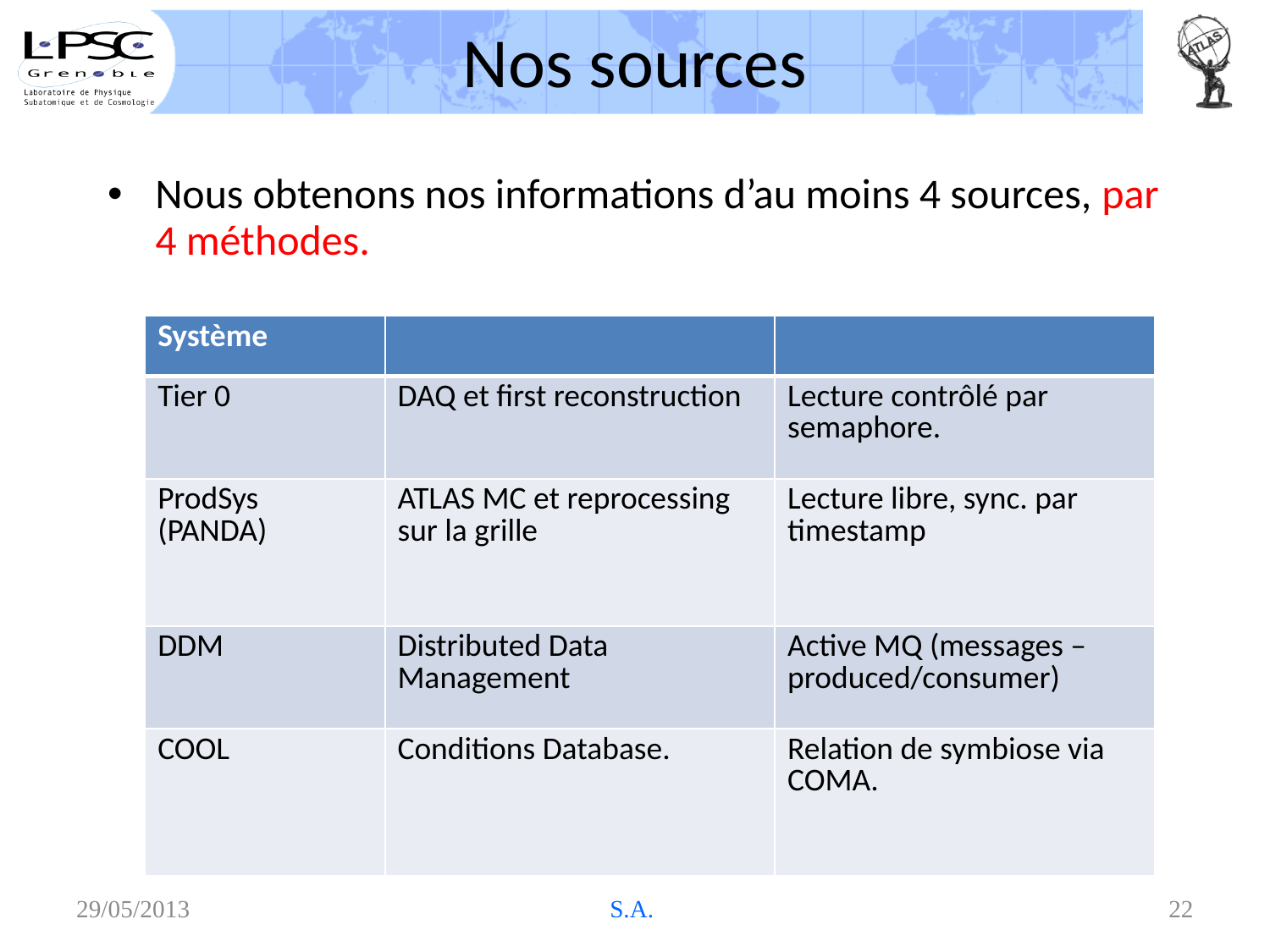

# Nos sources
Nous obtenons nos informations d’au moins 4 sources, par 4 méthodes.

| Système |  |  |
| --- | --- | --- |
| Tier 0 | DAQ et first reconstruction | Lecture contrôlé par semaphore. |
| ProdSys (PANDA) | ATLAS MC et reprocessing sur la grille | Lecture libre, sync. par timestamp |
| DDM | Distributed Data Management | Active MQ (messages – produced/consumer) |
| COOL | Conditions Database. | Relation de symbiose via COMA. |
29/05/2013
S.A.
22